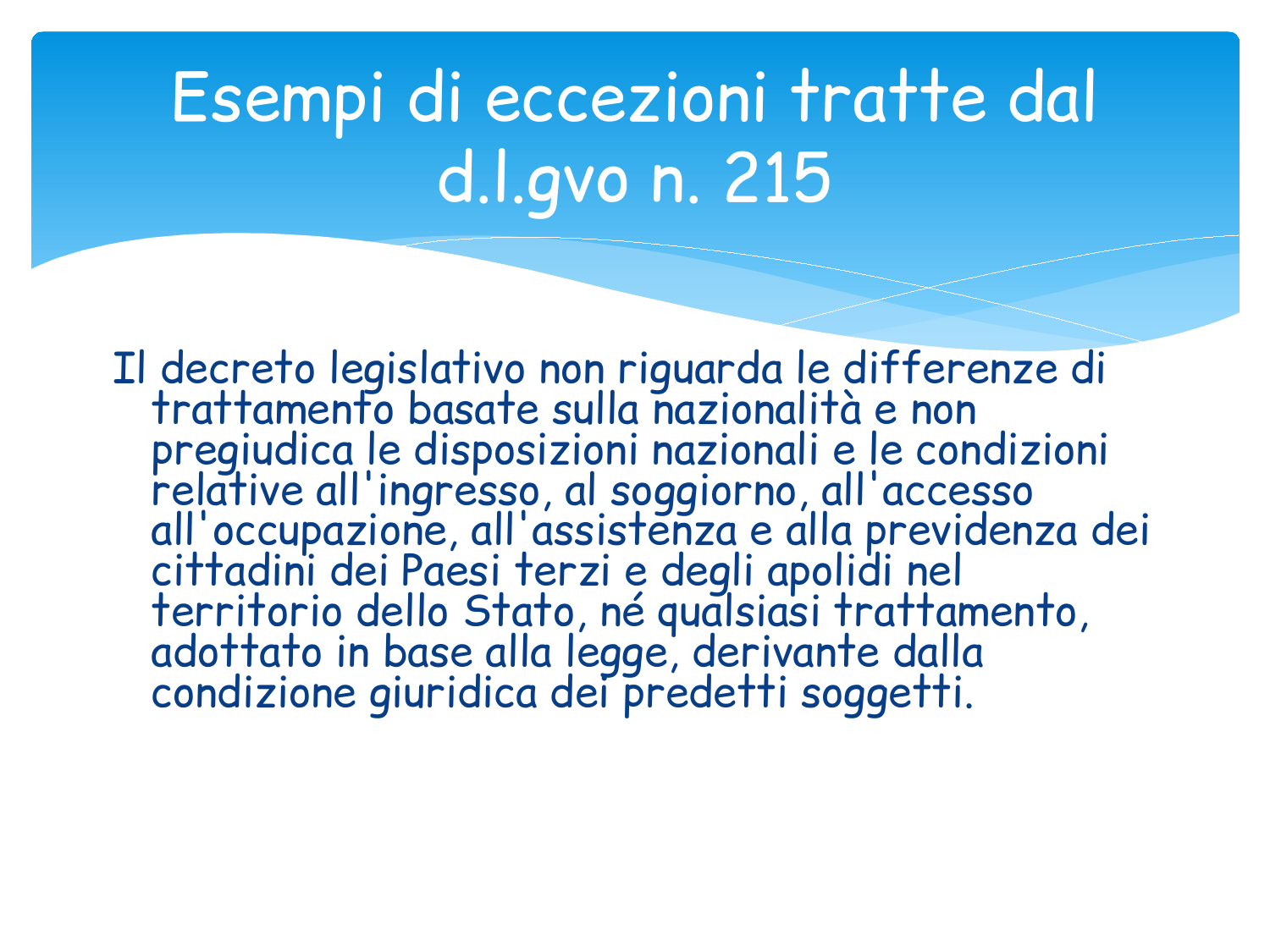

# Esempi di eccezioni tratte dal d.l.gvo n. 215
Il decreto legislativo non riguarda le differenze di trattamento basate sulla nazionalità e non pregiudica le disposizioni nazionali e le condizioni relative all'ingresso, al soggiorno, all'accesso all'occupazione, all'assistenza e alla previdenza dei cittadini dei Paesi terzi e degli apolidi nel territorio dello Stato, né qualsiasi trattamento, adottato in base alla legge, derivante dalla condizione giuridica dei predetti soggetti.